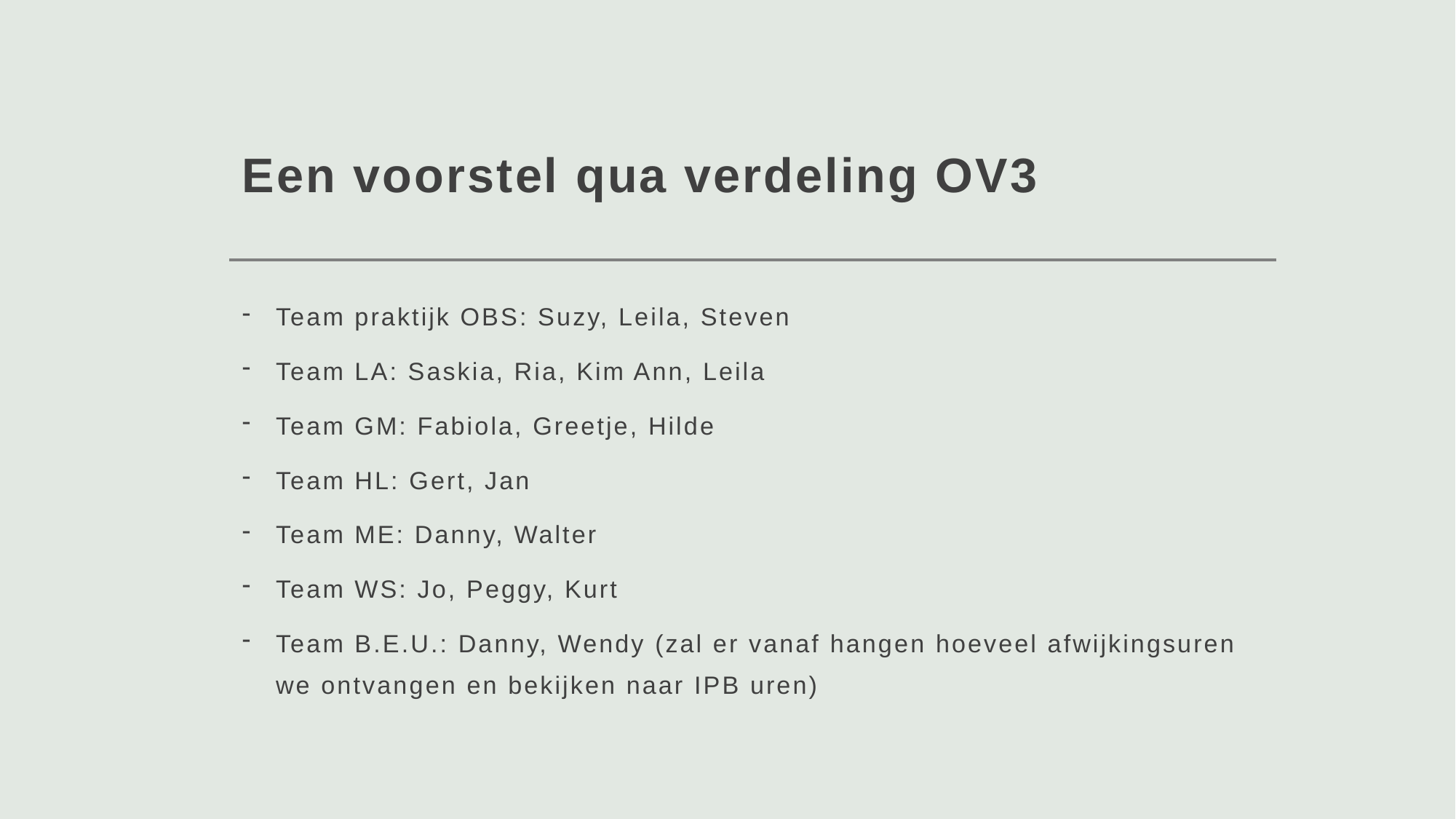

# Een voorstel qua verdeling OV3
Team praktijk OBS: Suzy, Leila, Steven
Team LA: Saskia, Ria, Kim Ann, Leila
Team GM: Fabiola, Greetje, Hilde
Team HL: Gert, Jan
Team ME: Danny, Walter
Team WS: Jo, Peggy, Kurt
Team B.E.U.: Danny, Wendy (zal er vanaf hangen hoeveel afwijkingsuren we ontvangen en bekijken naar IPB uren)